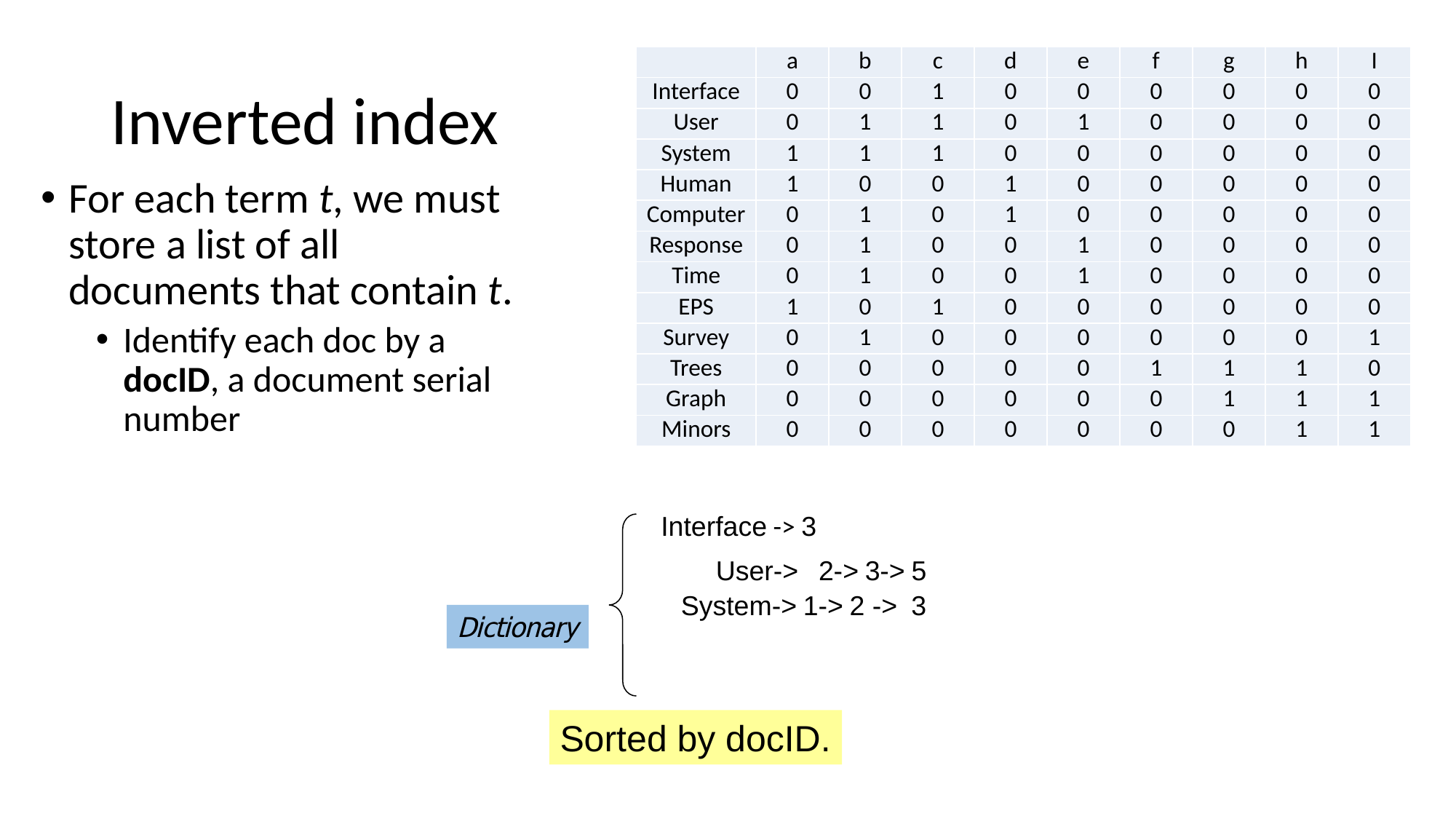

# Inverted index
|  | a | b | c | d | e | f | g | h | I |
| --- | --- | --- | --- | --- | --- | --- | --- | --- | --- |
| Interface | 0 | 0 | 1 | 0 | 0 | 0 | 0 | 0 | 0 |
| User | 0 | 1 | 1 | 0 | 1 | 0 | 0 | 0 | 0 |
| System | 1 | 1 | 1 | 0 | 0 | 0 | 0 | 0 | 0 |
| Human | 1 | 0 | 0 | 1 | 0 | 0 | 0 | 0 | 0 |
| Computer | 0 | 1 | 0 | 1 | 0 | 0 | 0 | 0 | 0 |
| Response | 0 | 1 | 0 | 0 | 1 | 0 | 0 | 0 | 0 |
| Time | 0 | 1 | 0 | 0 | 1 | 0 | 0 | 0 | 0 |
| EPS | 1 | 0 | 1 | 0 | 0 | 0 | 0 | 0 | 0 |
| Survey | 0 | 1 | 0 | 0 | 0 | 0 | 0 | 0 | 1 |
| Trees | 0 | 0 | 0 | 0 | 0 | 1 | 1 | 1 | 0 |
| Graph | 0 | 0 | 0 | 0 | 0 | 0 | 1 | 1 | 1 |
| Minors | 0 | 0 | 0 | 0 | 0 | 0 | 0 | 1 | 1 |
For each term t, we must store a list of all documents that contain t.
Identify each doc by a docID, a document serial number

Interface -> 3

User->   2-> 3-> 5
System-> 1-> 2 ->  3
Dictionary
Sorted by docID.